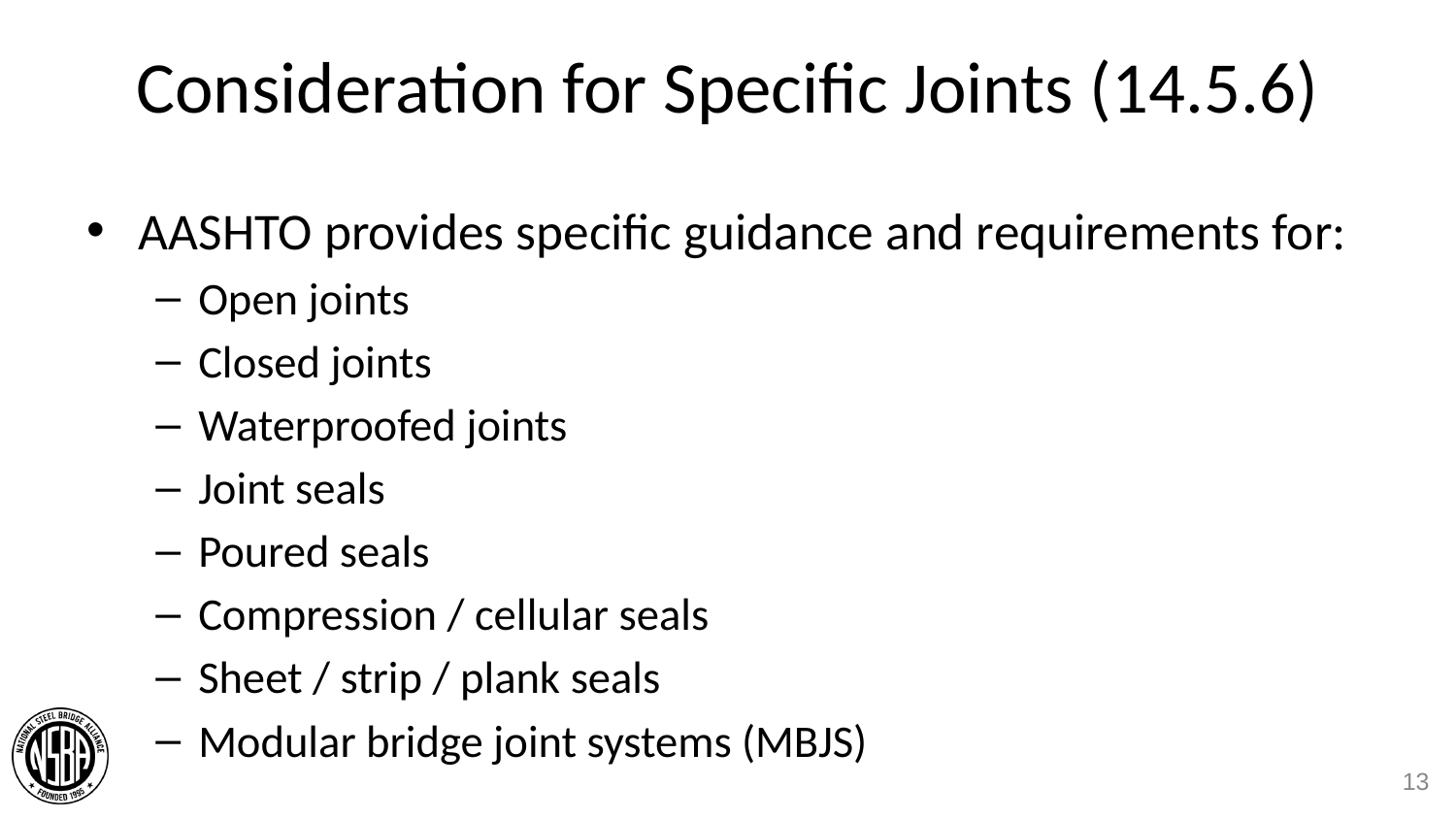

# Consideration for Specific Joints (14.5.6)
AASHTO provides specific guidance and requirements for:
Open joints
Closed joints
Waterproofed joints
Joint seals
Poured seals
Compression / cellular seals
Sheet / strip / plank seals
Modular bridge joint systems (MBJS)
13